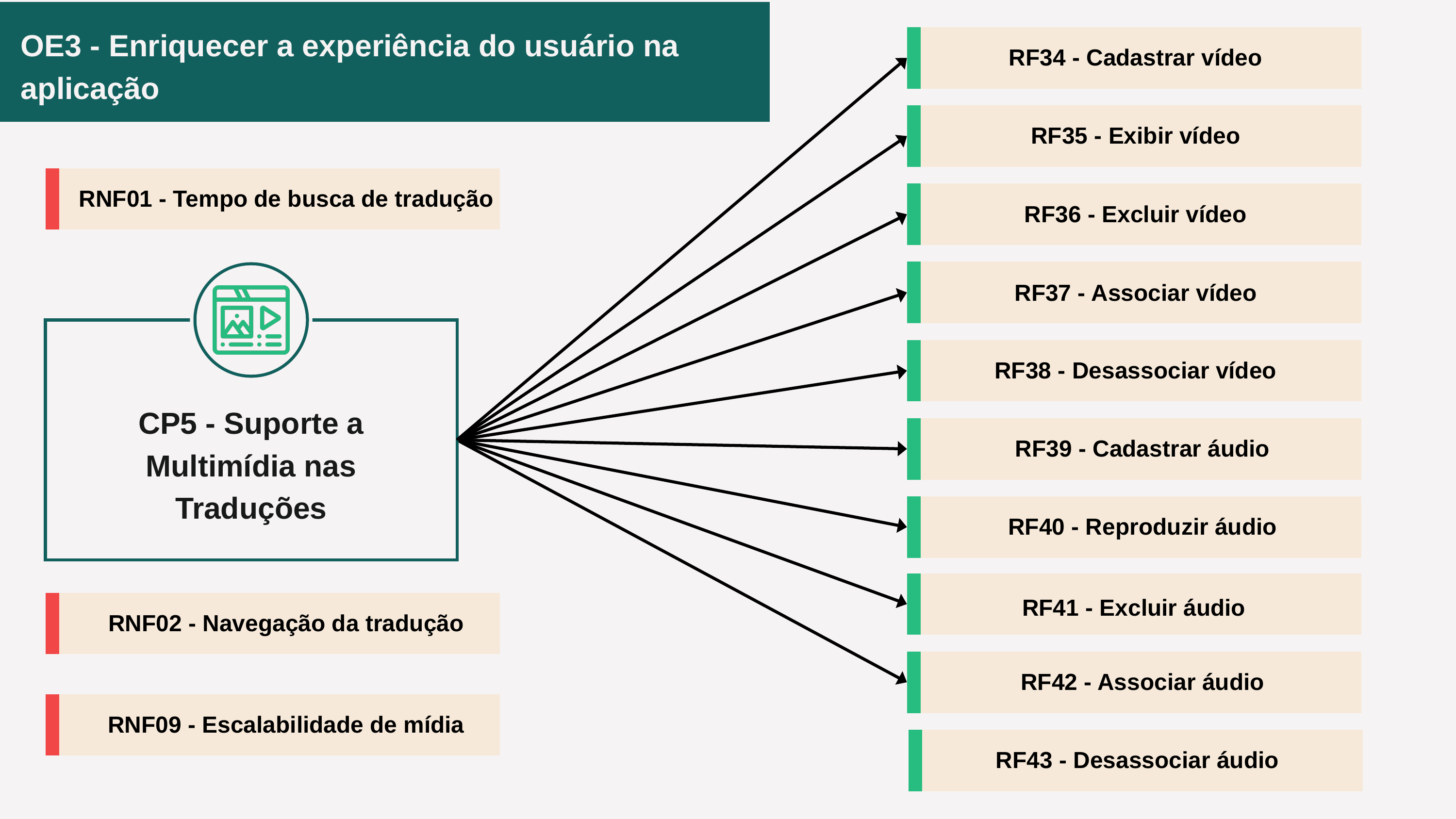

OE3 - Enriquecer a experiência do usuário na aplicação
RF34 - Cadastrar vídeo

RF35 - Exibir vídeo

RNF01 - Tempo de busca de tradução

RF36 - Excluir vídeo

RF37 - Associar vídeo

RF38 - Desassociar vídeo

CP5 - Suporte a Multimídia nas Traduções
RF39 - Cadastrar áudio

RF40 - Reproduzir áudio

RF41 - Excluir áudio

RNF02 - Navegação da tradução

RF42 - Associar áudio

RNF09 - Escalabilidade de mídia

RF43 - Desassociar áudio